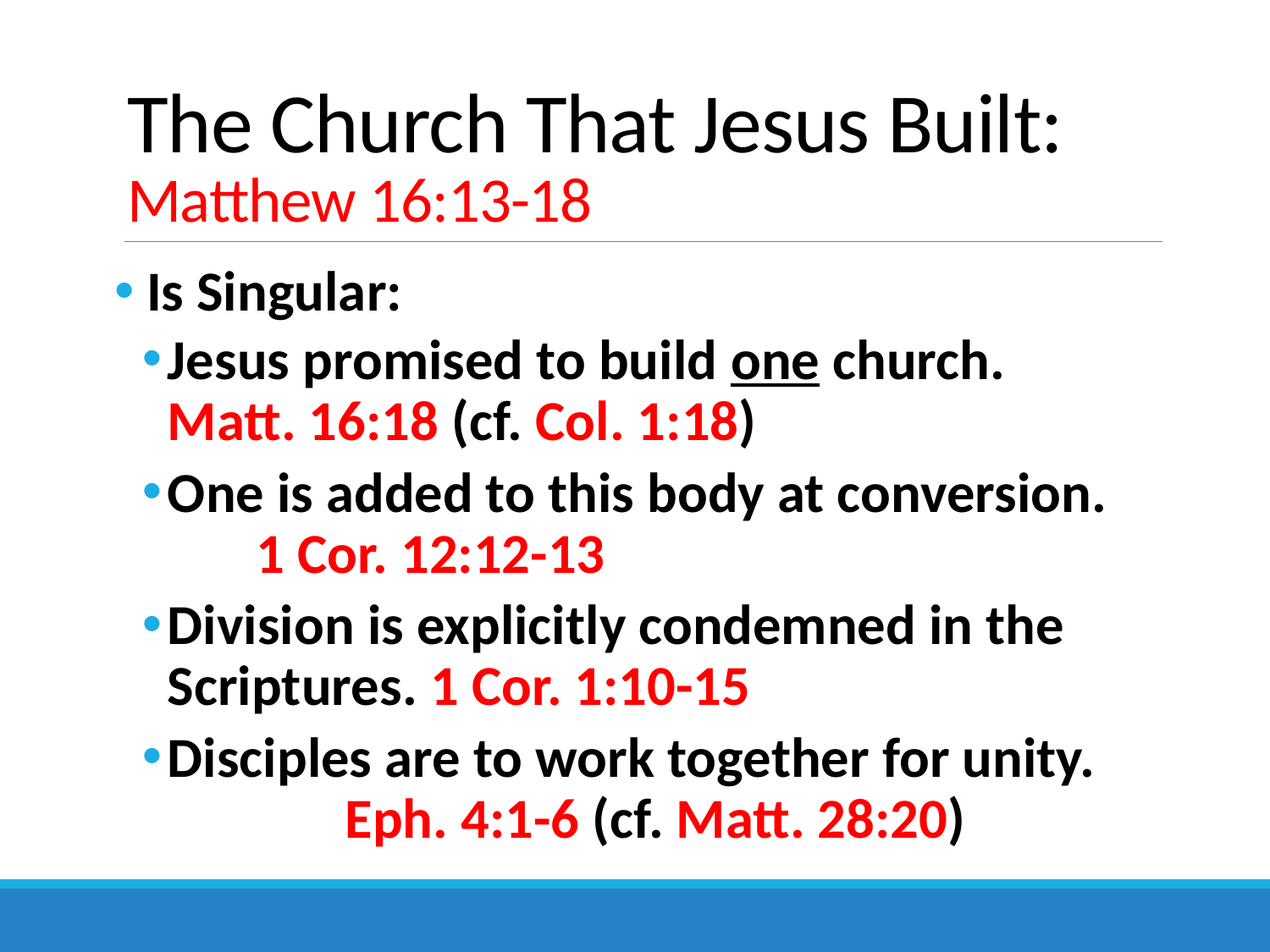

# The Church That Jesus Built: Matthew 16:13-18
 Is Singular:
Jesus promised to build one church.          Matt. 16:18 (cf. Col. 1:18)
One is added to this body at conversion.            1 Cor. 12:12-13
Division is explicitly condemned in the Scriptures. 1 Cor. 1:10-15
Disciples are to work together for unity.                    Eph. 4:1-6 (cf. Matt. 28:20)